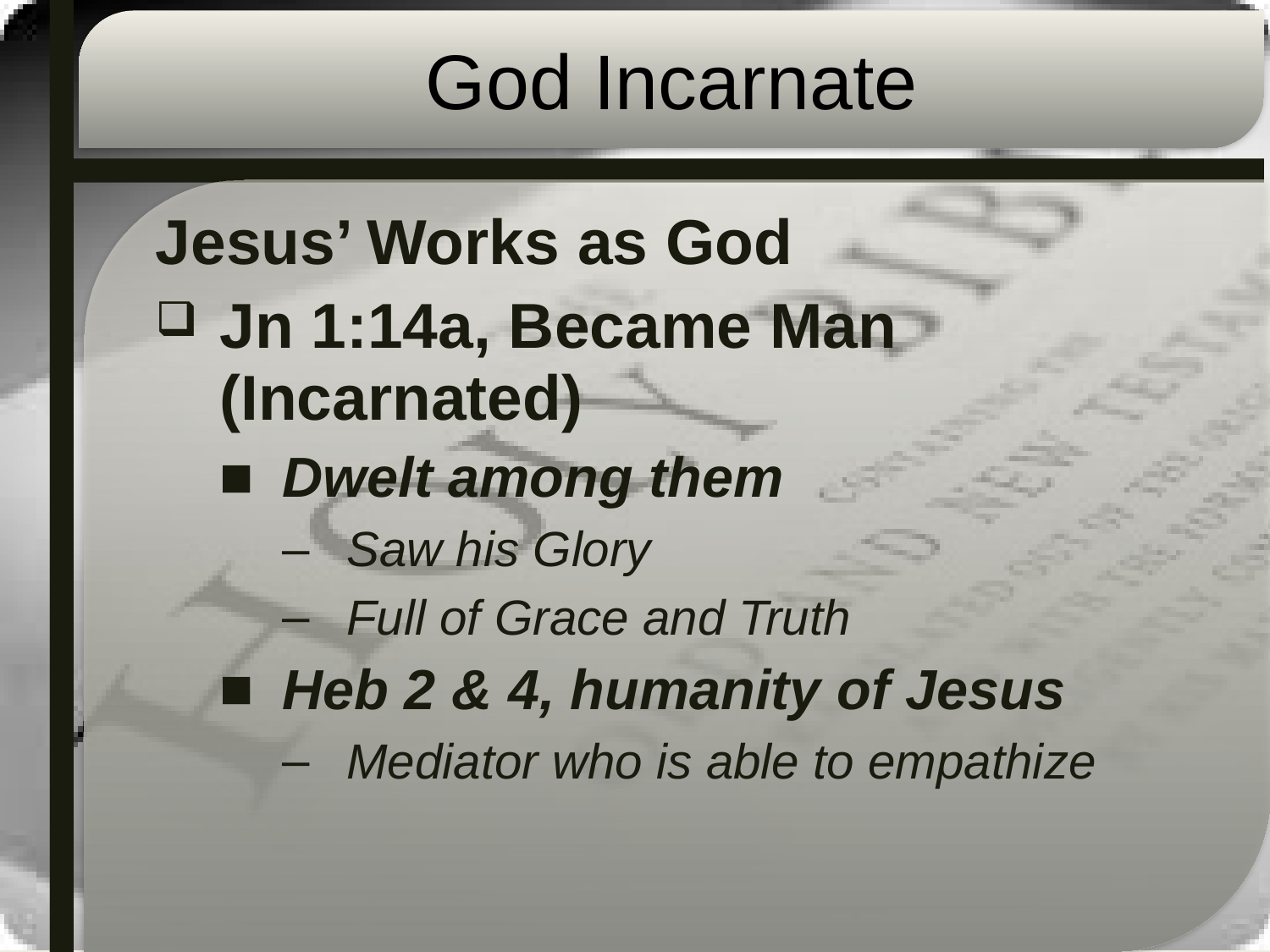

# God Incarnate
Jesus’ Works as God
Jn 1:14a, Became Man (Incarnated)
Dwelt among them
Saw his Glory
Full of Grace and Truth
Heb 2 & 4, humanity of Jesus
Mediator who is able to empathize